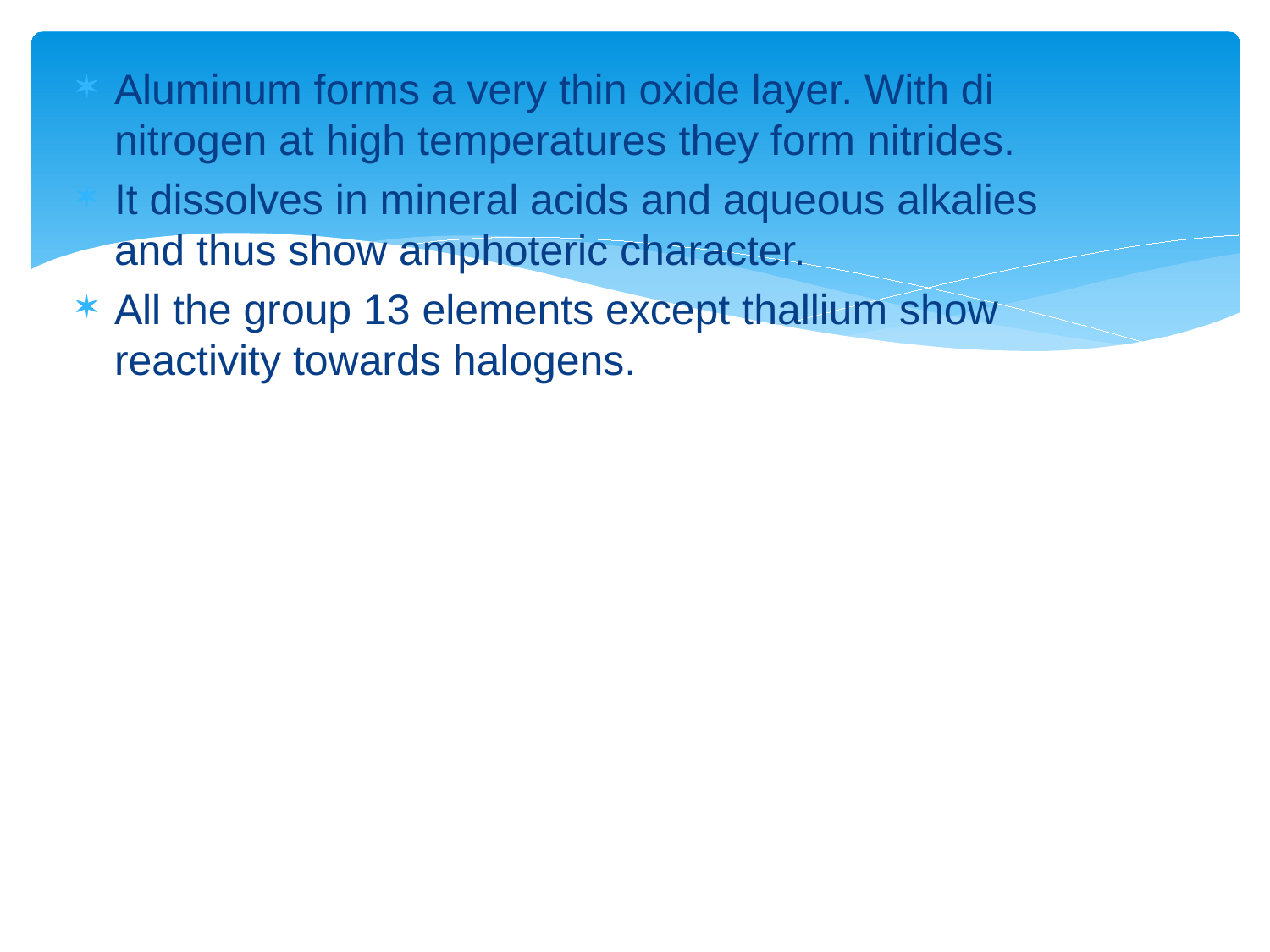

Aluminum forms a very thin oxide layer. With di nitrogen at high temperatures they form nitrides.
It dissolves in mineral acids and aqueous alkalies and thus show amphoteric character.
All the group 13 elements except thallium show reactivity towards halogens.